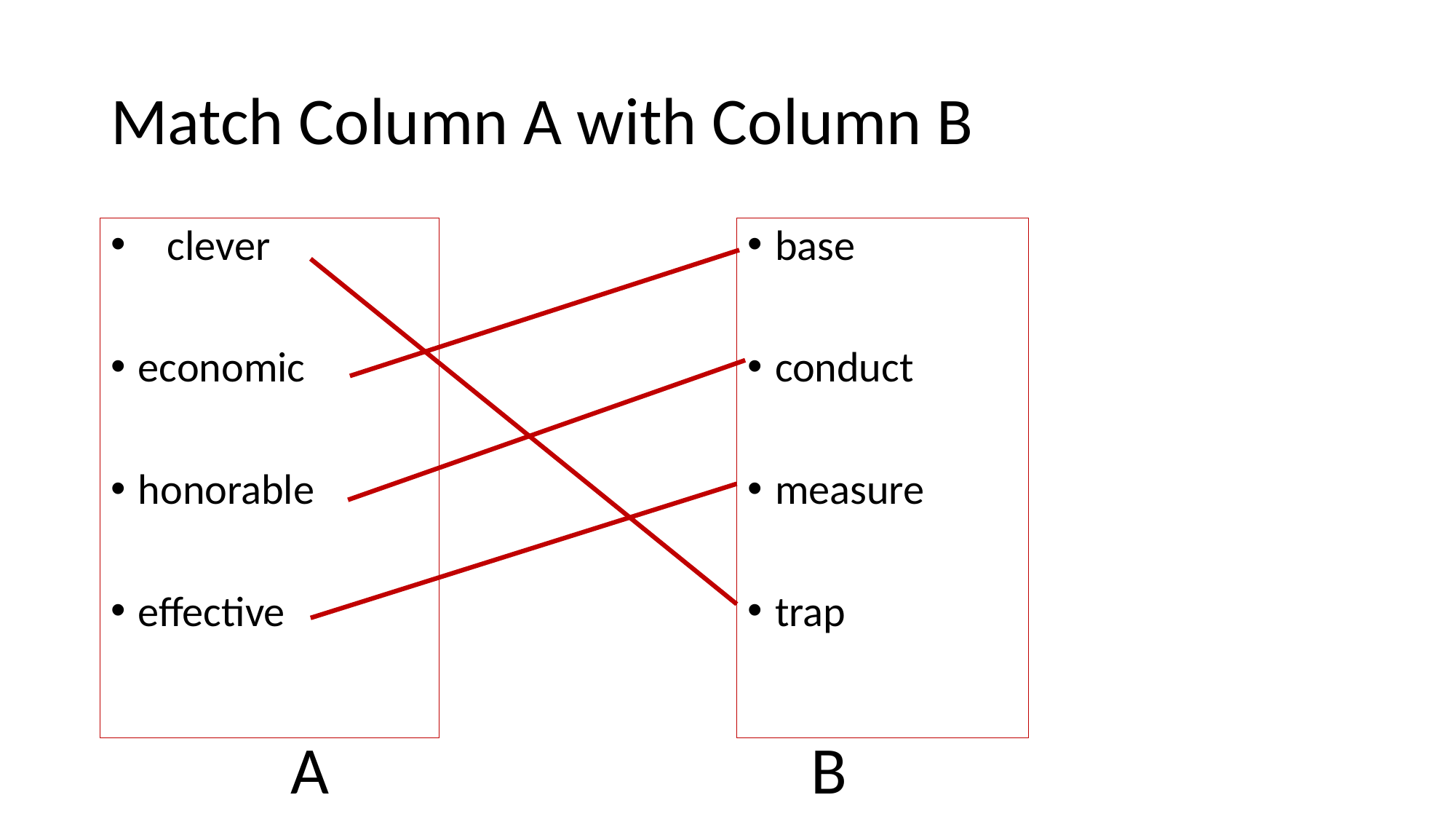

# Match Column A with Column B
   clever

economic

honorable

effective

base

conduct

measure

trap

B
A